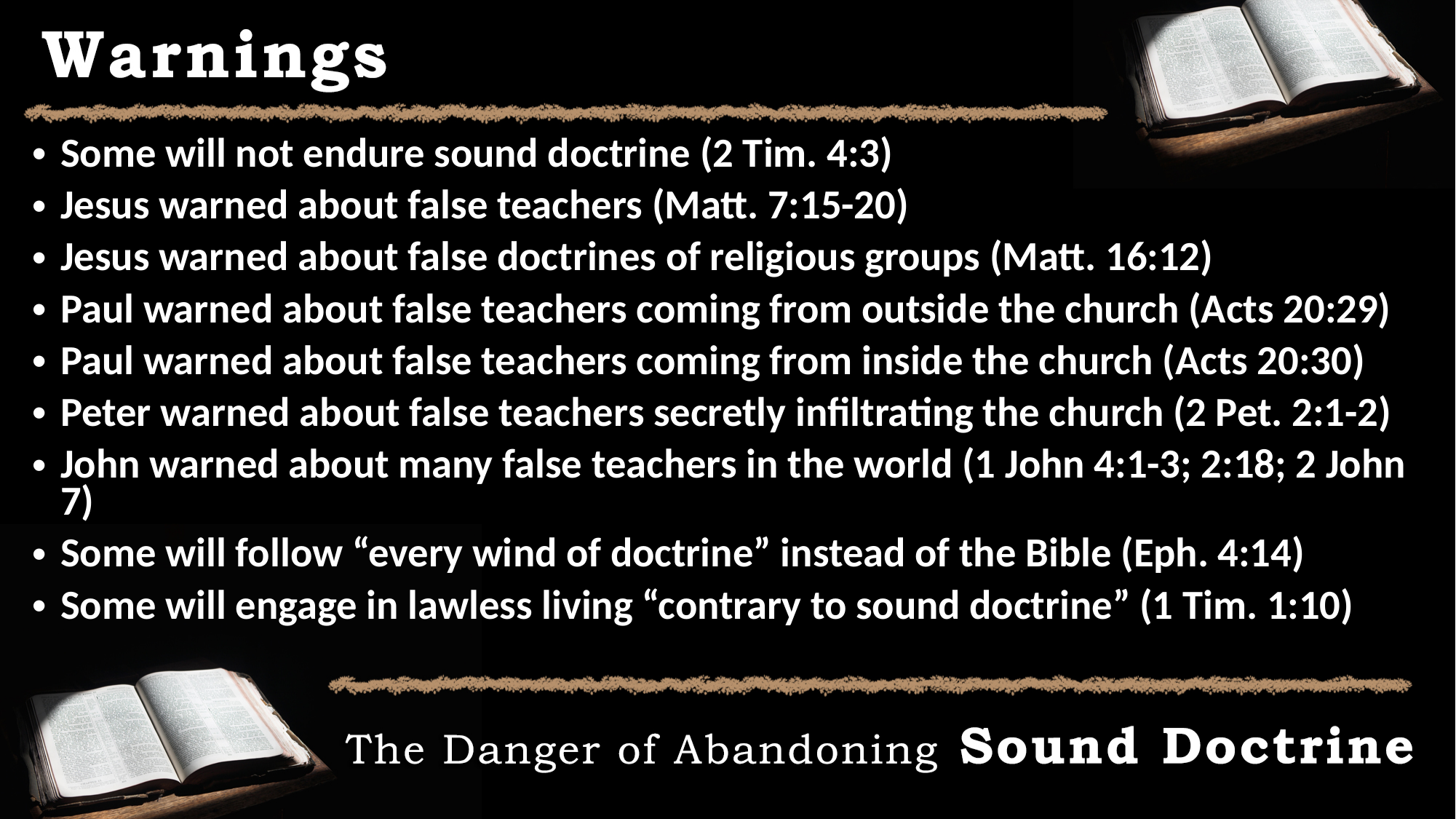

Some will not endure sound doctrine (2 Tim. 4:3)
Jesus warned about false teachers (Matt. 7:15-20)
Jesus warned about false doctrines of religious groups (Matt. 16:12)
Paul warned about false teachers coming from outside the church (Acts 20:29)
Paul warned about false teachers coming from inside the church (Acts 20:30)
Peter warned about false teachers secretly infiltrating the church (2 Pet. 2:1-2)
John warned about many false teachers in the world (1 John 4:1-3; 2:18; 2 John 7)
Some will follow “every wind of doctrine” instead of the Bible (Eph. 4:14)
Some will engage in lawless living “contrary to sound doctrine” (1 Tim. 1:10)